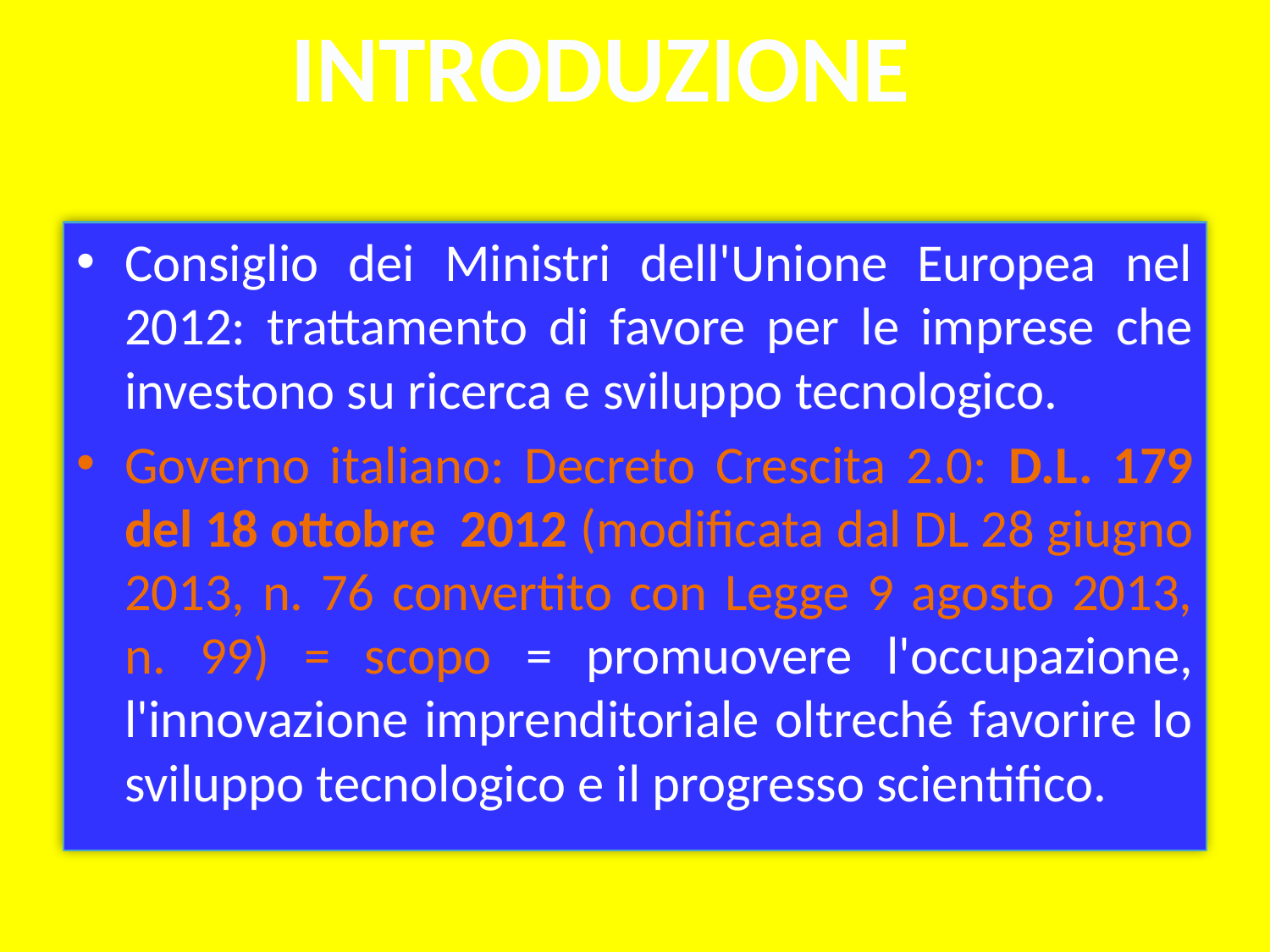

INTRODUZIONE

#
Consiglio dei Ministri dell'Unione Europea nel 2012: trattamento di favore per le imprese che investono su ricerca e sviluppo tecnologico.
Governo italiano: Decreto Crescita 2.0: D.L. 179 del 18 ottobre  2012 (modificata dal DL 28 giugno 2013, n. 76 convertito con Legge 9 agosto 2013, n. 99) = scopo = promuovere l'occupazione, l'innovazione imprenditoriale oltreché favorire lo sviluppo tecnologico e il progresso scientifico.